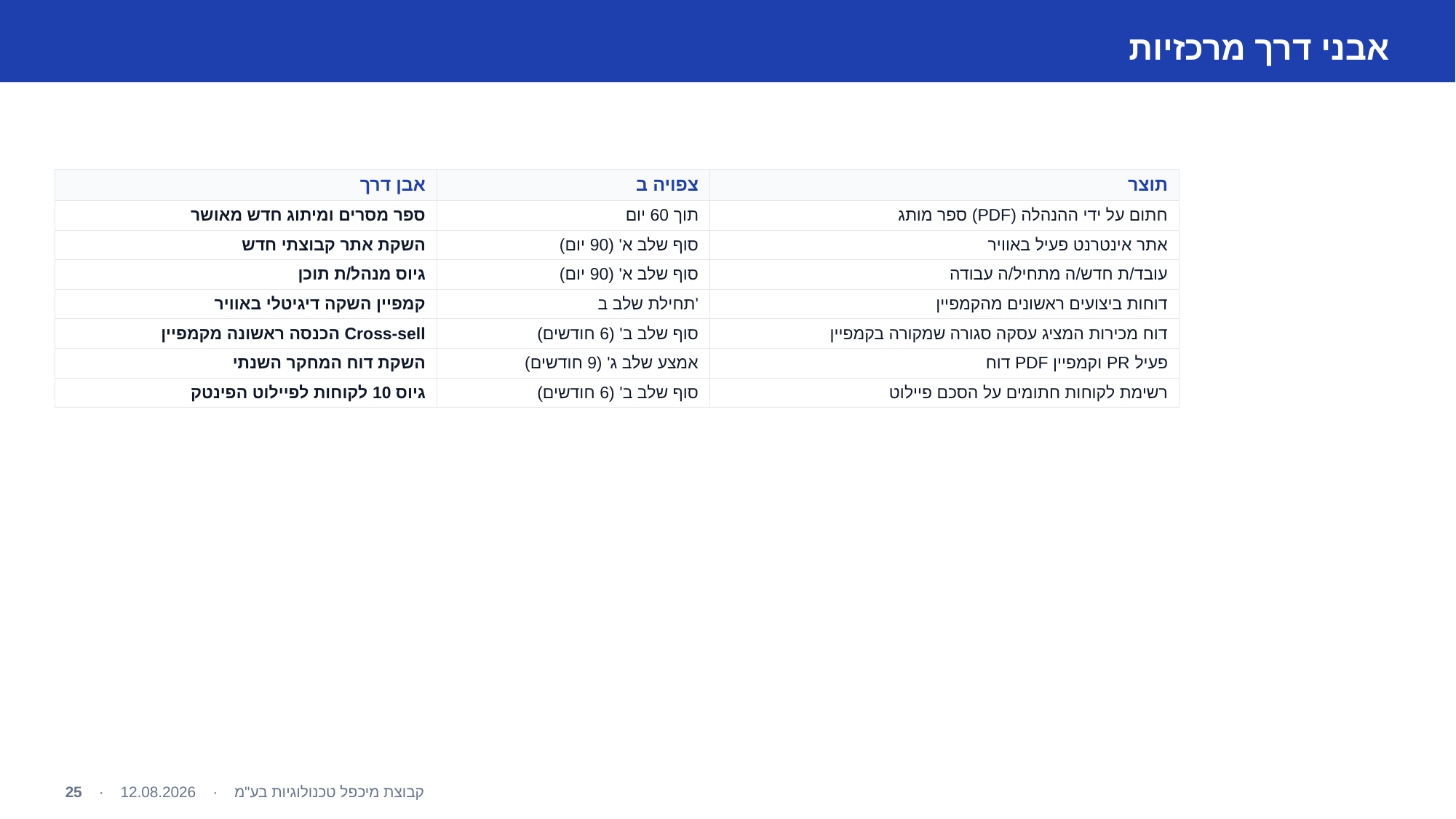

אבני דרך מרכזיות
| אבן דרך | צפויה ב | תוצר |
| --- | --- | --- |
| ספר מסרים ומיתוג חדש מאושר | תוך 60 יום | ספר מותג (PDF) חתום על ידי ההנהלה |
| השקת אתר קבוצתי חדש | סוף שלב א' (90 יום) | אתר אינטרנט פעיל באוויר |
| גיוס מנהל/ת תוכן | סוף שלב א' (90 יום) | עובד/ת חדש/ה מתחיל/ה עבודה |
| קמפיין השקה דיגיטלי באוויר | תחילת שלב ב' | דוחות ביצועים ראשונים מהקמפיין |
| הכנסה ראשונה מקמפיין Cross-sell | סוף שלב ב' (6 חודשים) | דוח מכירות המציג עסקה סגורה שמקורה בקמפיין |
| השקת דוח המחקר השנתי | אמצע שלב ג' (9 חודשים) | דוח PDF וקמפיין PR פעיל |
| גיוס 10 לקוחות לפיילוט הפינטק | סוף שלב ב' (6 חודשים) | רשימת לקוחות חתומים על הסכם פיילוט |
קבוצת מיכפל טכנולוגיות בע"מ    ·    12.08.2026    ·    25